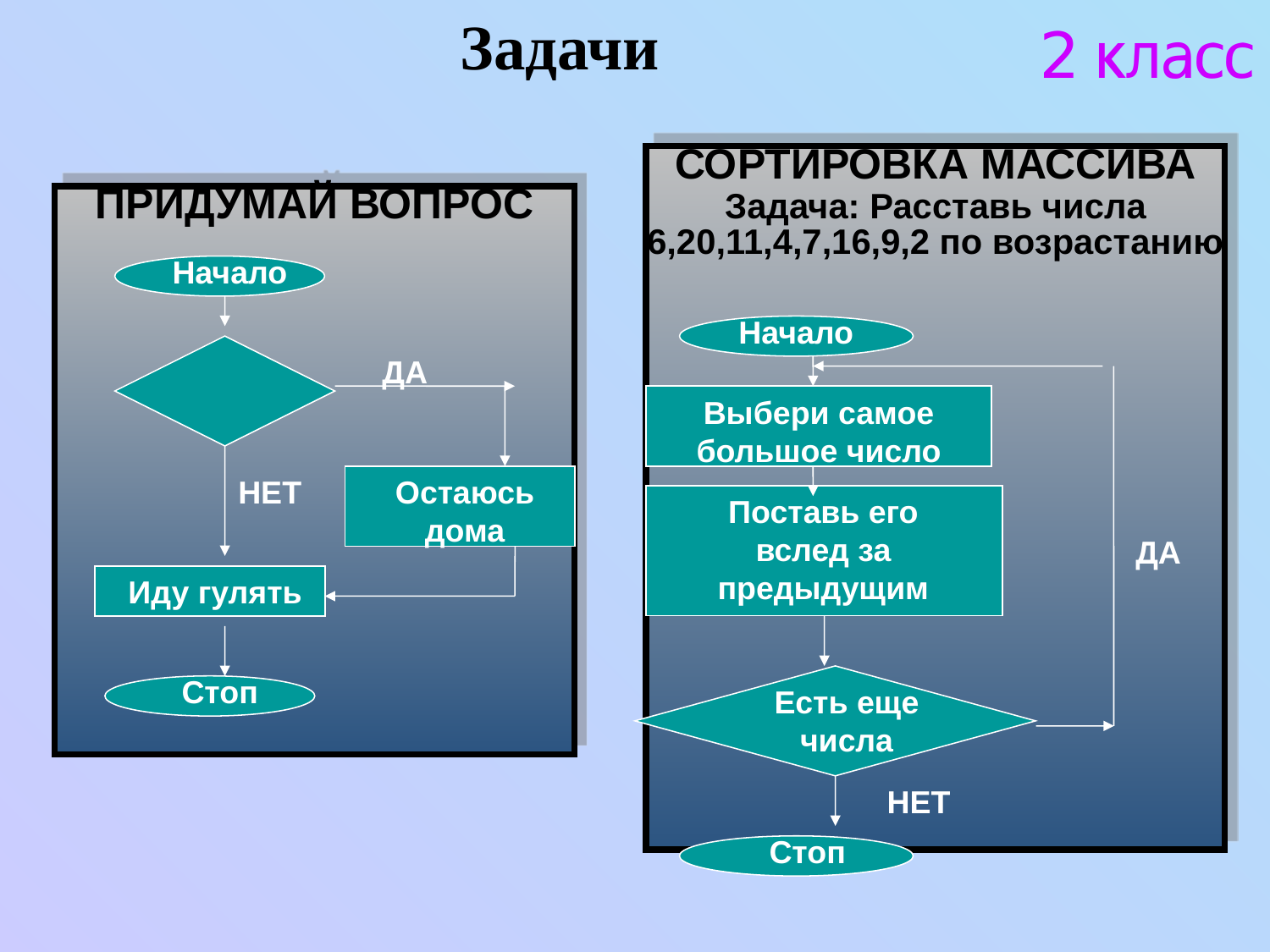

Задачи
# 2 класс
СОРТИРОВКА МАССИВА
Задача: Расставь числа 6,20,11,4,7,16,9,2 по возрастанию

Начало

Выбери самое большое число

Поставь его вслед за предыдущим
ДА

Есть еще числа

НЕТ
Стоп

ПРИДУМАЙ ВОПРОС

Начало

ДА

НЕТ

Остаюсь дома

Иду гулять

Стоп